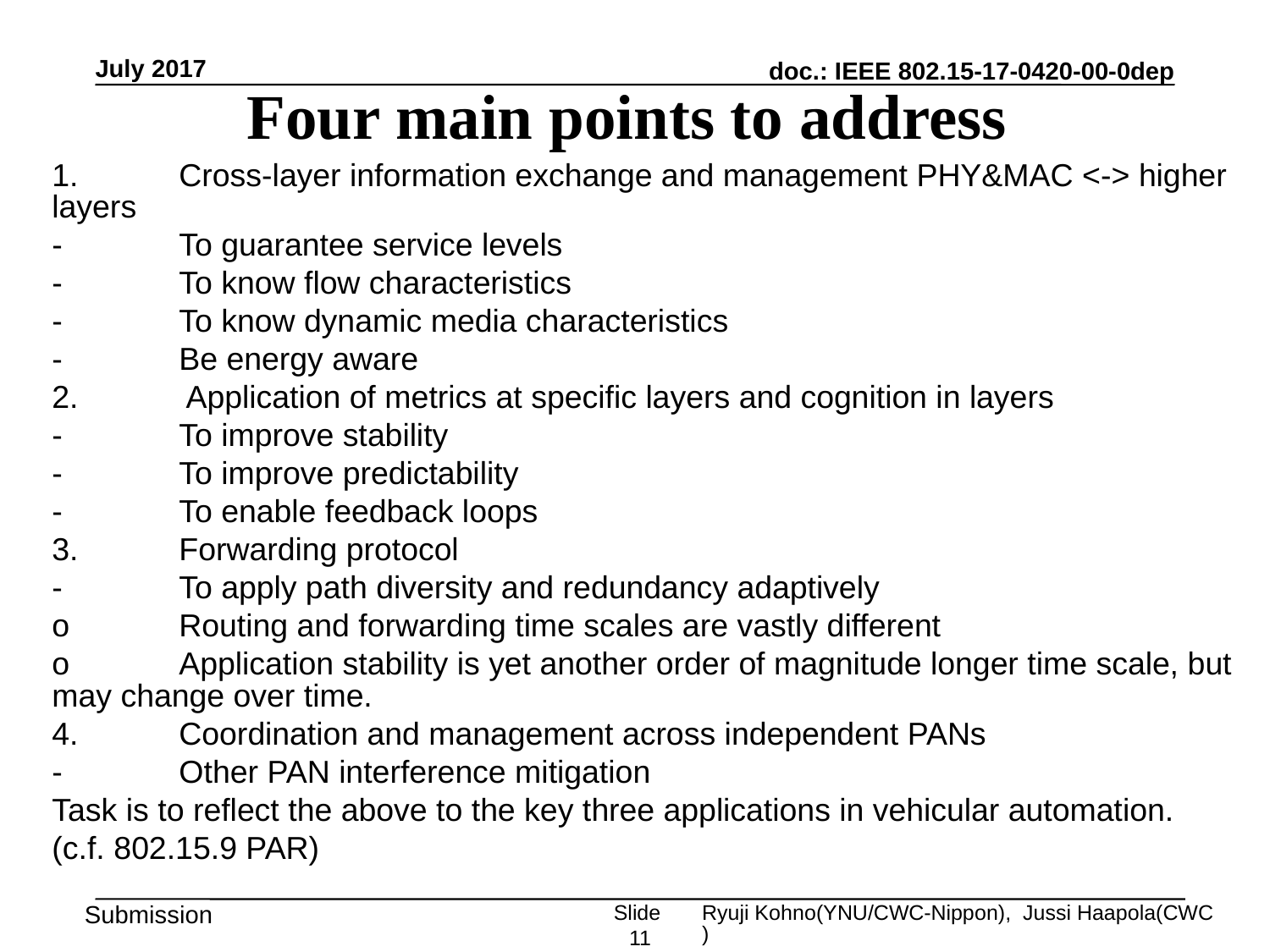

July 2017
# Four main points to address
1.	Cross-layer information exchange and management PHY&MAC <-> higher layers
-	To guarantee service levels
-	To know flow characteristics
-	To know dynamic media characteristics
-	Be energy aware
2.	 Application of metrics at specific layers and cognition in layers
-	To improve stability
-	To improve predictability
-	To enable feedback loops
3.	Forwarding protocol
-	To apply path diversity and redundancy adaptively
o	Routing and forwarding time scales are vastly different
o	Application stability is yet another order of magnitude longer time scale, but may change over time.
4.	Coordination and management across independent PANs
-	Other PAN interference mitigation
Task is to reflect the above to the key three applications in vehicular automation.
(c.f. 802.15.9 PAR)

Slide 11
Ryuji Kohno(YNU/CWC-Nippon),  Jussi Haapola(CWC)